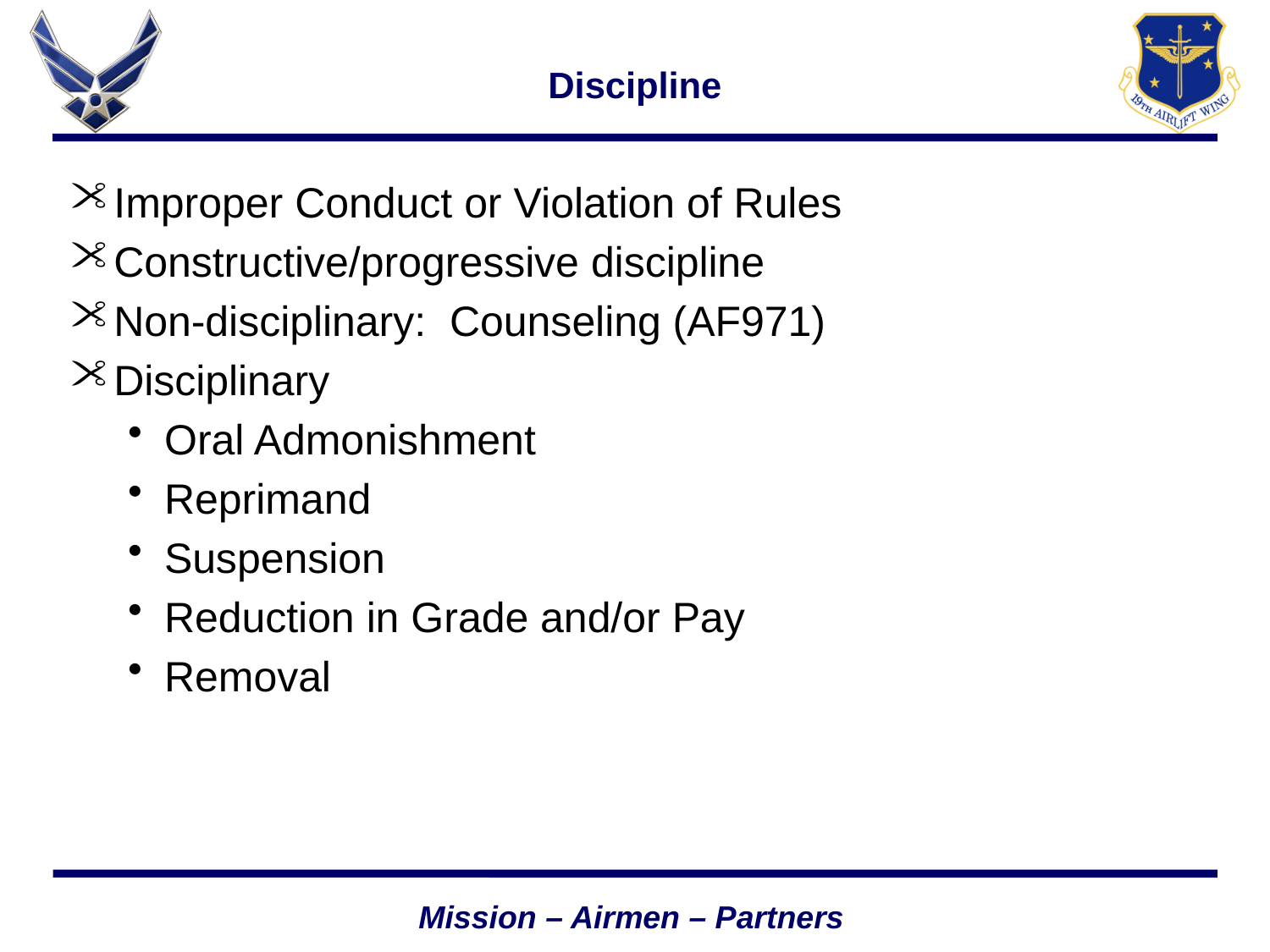

# Discipline
Improper Conduct or Violation of Rules
Constructive/progressive discipline
Non-disciplinary:  Counseling (AF971)
Disciplinary
Oral Admonishment
Reprimand
Suspension
Reduction in Grade and/or Pay
Removal